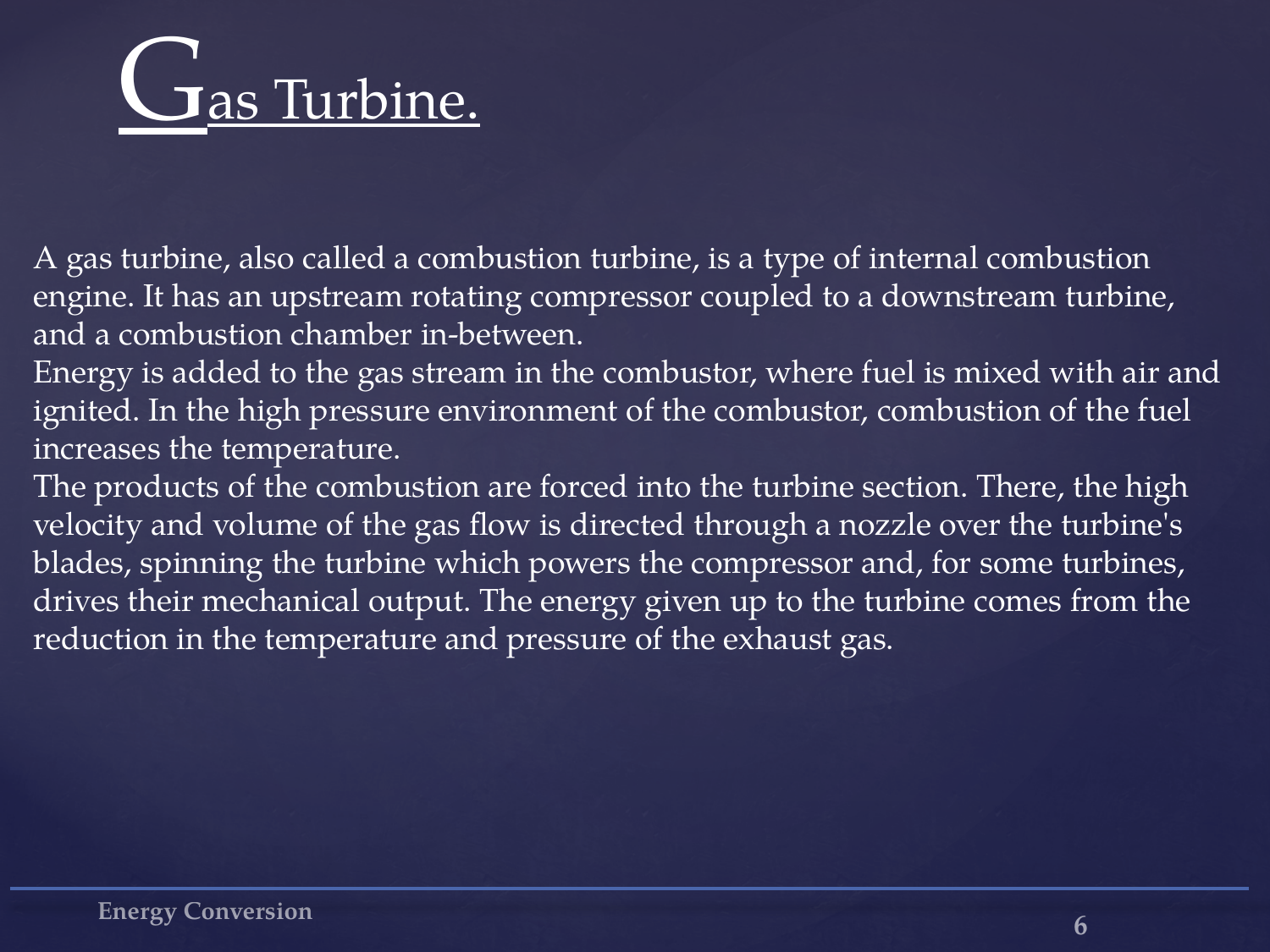

# Gas Turbine.
A gas turbine, also called a combustion turbine, is a type of internal combustion engine. It has an upstream rotating compressor coupled to a downstream turbine, and a combustion chamber in-between.
Energy is added to the gas stream in the combustor, where fuel is mixed with air and ignited. In the high pressure environment of the combustor, combustion of the fuel increases the temperature.
The products of the combustion are forced into the turbine section. There, the high velocity and volume of the gas flow is directed through a nozzle over the turbine's blades, spinning the turbine which powers the compressor and, for some turbines, drives their mechanical output. The energy given up to the turbine comes from the reduction in the temperature and pressure of the exhaust gas.
Energy Conversion
6